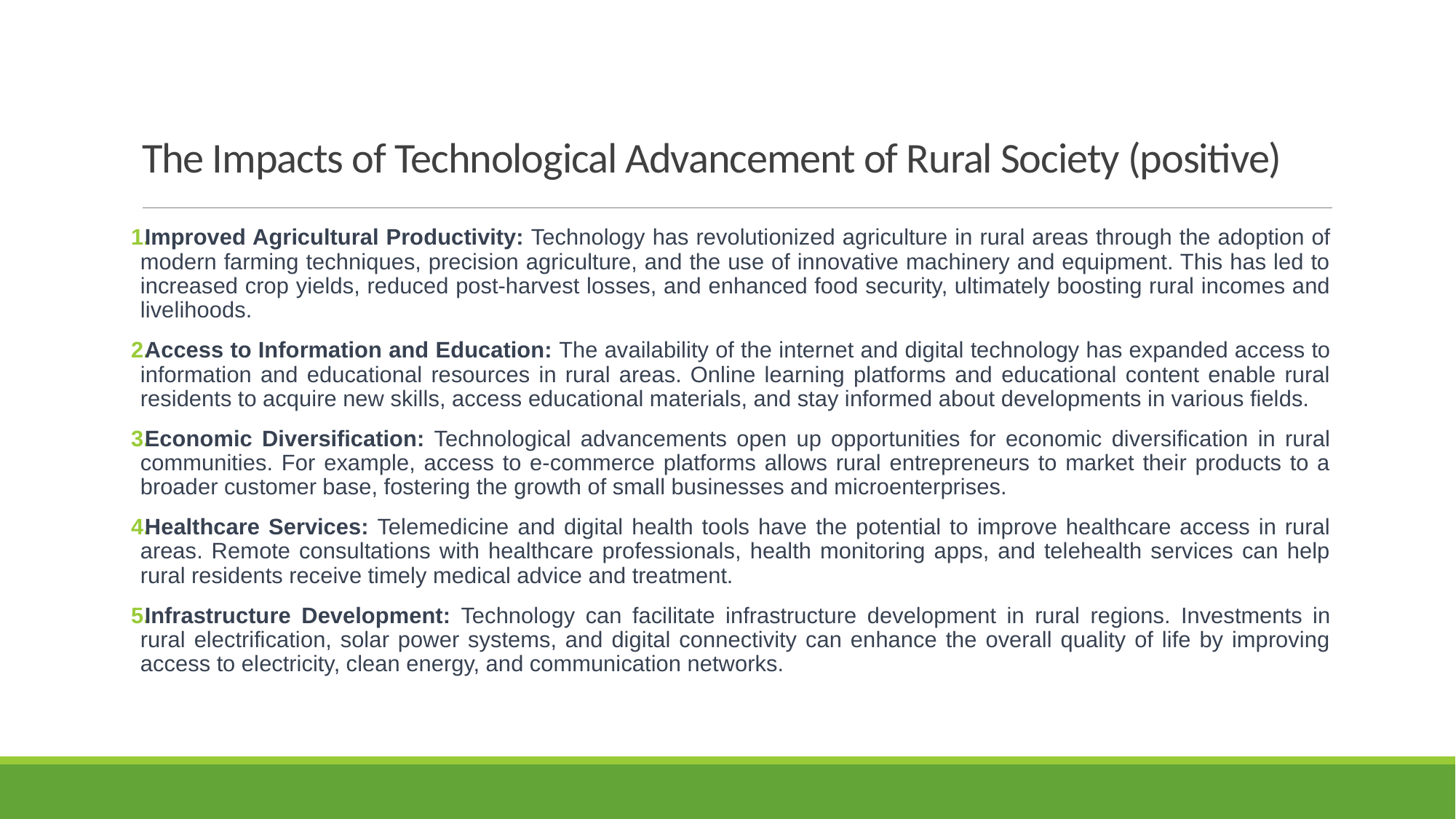

# The Impacts of Technological Advancement of Rural Society (positive)
Improved Agricultural Productivity: Technology has revolutionized agriculture in rural areas through the adoption of modern farming techniques, precision agriculture, and the use of innovative machinery and equipment. This has led to increased crop yields, reduced post-harvest losses, and enhanced food security, ultimately boosting rural incomes and livelihoods.
Access to Information and Education: The availability of the internet and digital technology has expanded access to information and educational resources in rural areas. Online learning platforms and educational content enable rural residents to acquire new skills, access educational materials, and stay informed about developments in various fields.
Economic Diversification: Technological advancements open up opportunities for economic diversification in rural communities. For example, access to e-commerce platforms allows rural entrepreneurs to market their products to a broader customer base, fostering the growth of small businesses and microenterprises.
Healthcare Services: Telemedicine and digital health tools have the potential to improve healthcare access in rural areas. Remote consultations with healthcare professionals, health monitoring apps, and telehealth services can help rural residents receive timely medical advice and treatment.
Infrastructure Development: Technology can facilitate infrastructure development in rural regions. Investments in rural electrification, solar power systems, and digital connectivity can enhance the overall quality of life by improving access to electricity, clean energy, and communication networks.